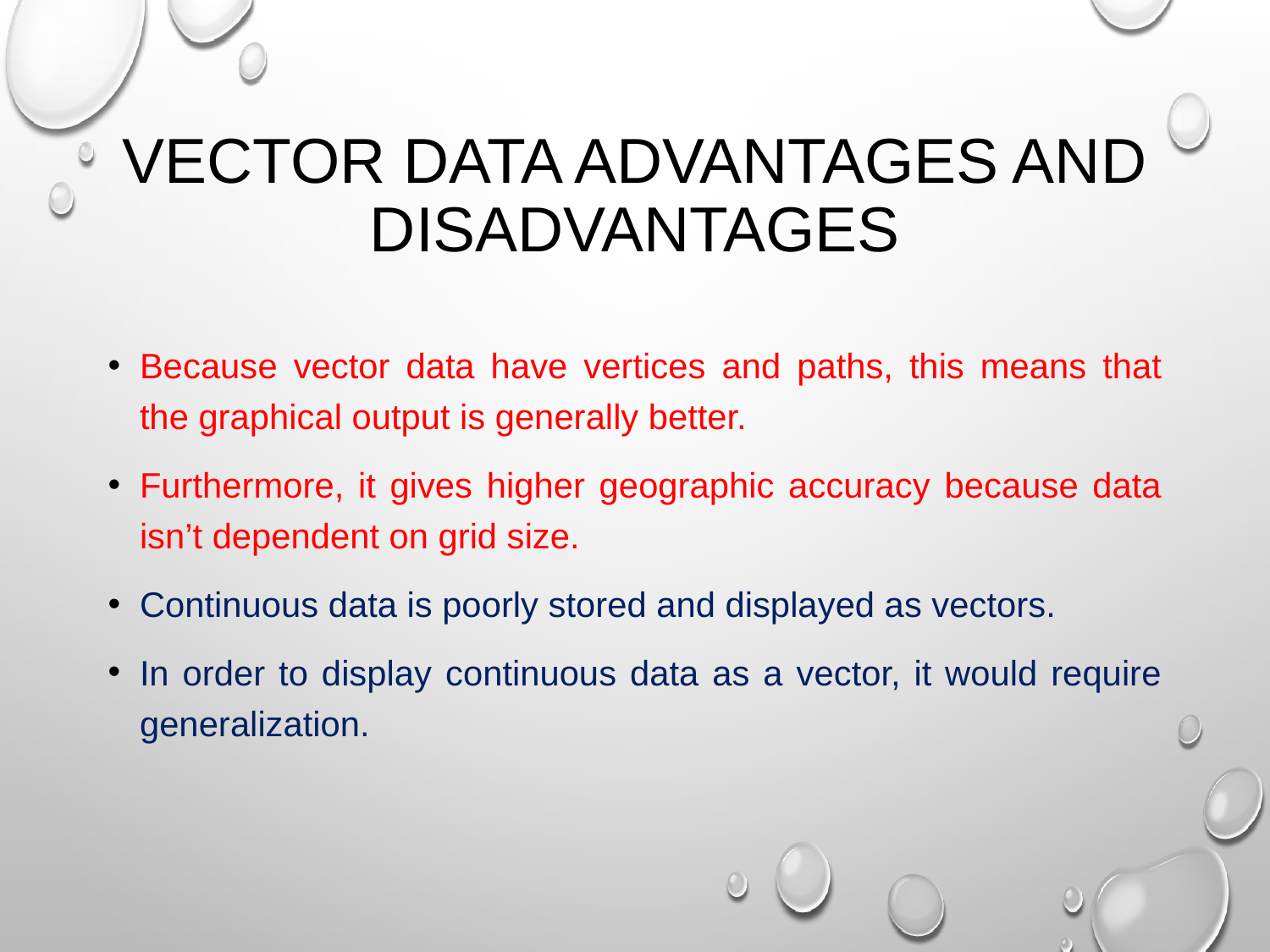

# Vector data advantages and disadvantages
Because vector data have vertices and paths, this means that the graphical output is generally better.
Furthermore, it gives higher geographic accuracy because data isn’t dependent on grid size.
Continuous data is poorly stored and displayed as vectors.
In order to display continuous data as a vector, it would require generalization.